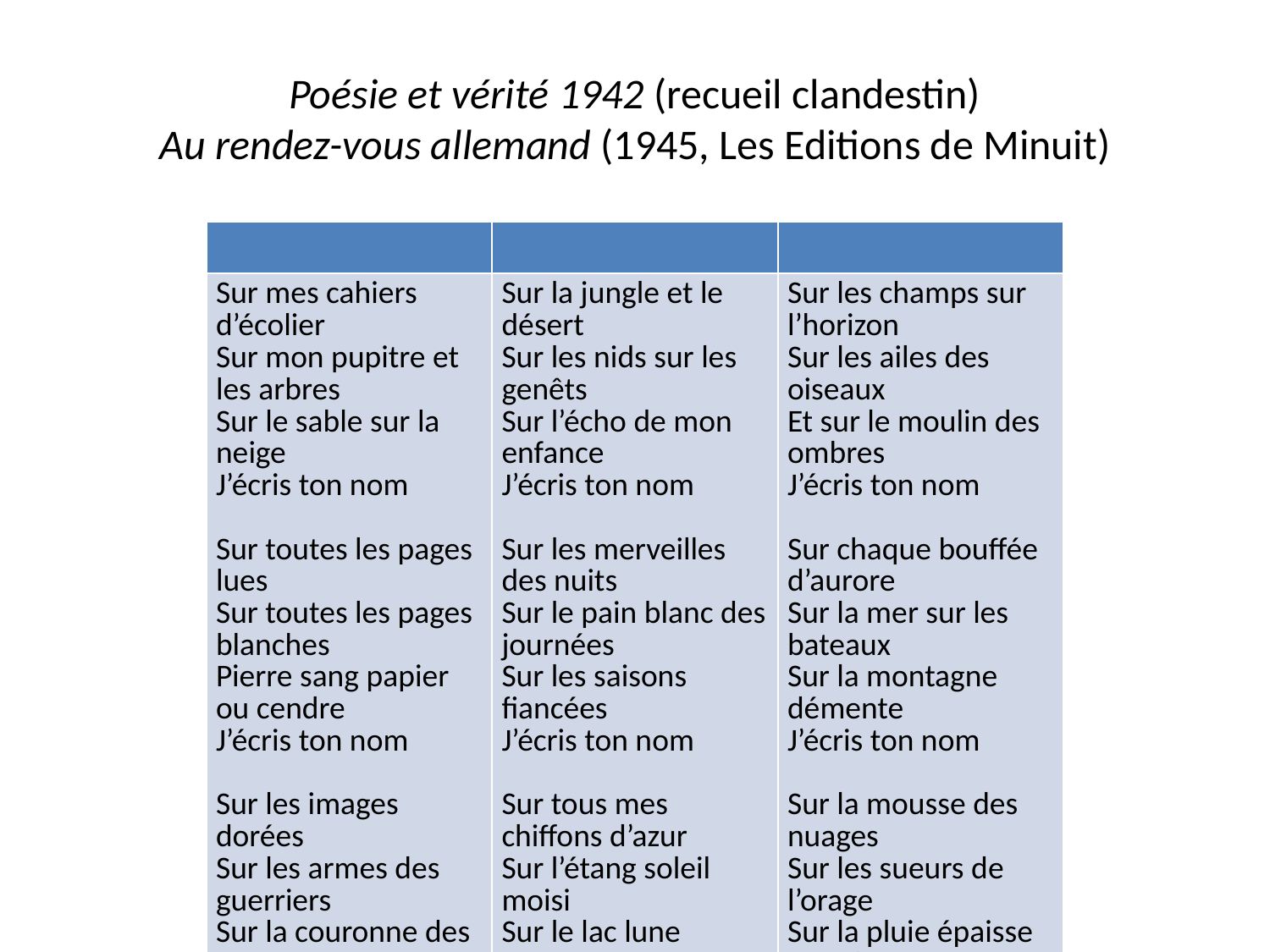

# Poésie et vérité 1942 (recueil clandestin) Au rendez-vous allemand (1945, Les Editions de Minuit)
|  |  |  |
| --- | --- | --- |
| Sur mes cahiers d’écolier Sur mon pupitre et les arbres Sur le sable sur la neige J’écris ton nom Sur toutes les pages lues Sur toutes les pages blanches Pierre sang papier ou cendre J’écris ton nom Sur les images dorées Sur les armes des guerriers Sur la couronne des rois J’écris ton nom | Sur la jungle et le désert Sur les nids sur les genêts Sur l’écho de mon enfance J’écris ton nom Sur les merveilles des nuits Sur le pain blanc des journées Sur les saisons fiancées J’écris ton nom Sur tous mes chiffons d’azur Sur l’étang soleil moisi Sur le lac lune vivante J’écris ton nom | Sur les champs sur l’horizon Sur les ailes des oiseaux Et sur le moulin des ombres J’écris ton nom Sur chaque bouffée d’aurore Sur la mer sur les bateaux Sur la montagne démente J’écris ton nom Sur la mousse des nuages Sur les sueurs de l’orage Sur la pluie épaisse et fade J’écris ton nom |